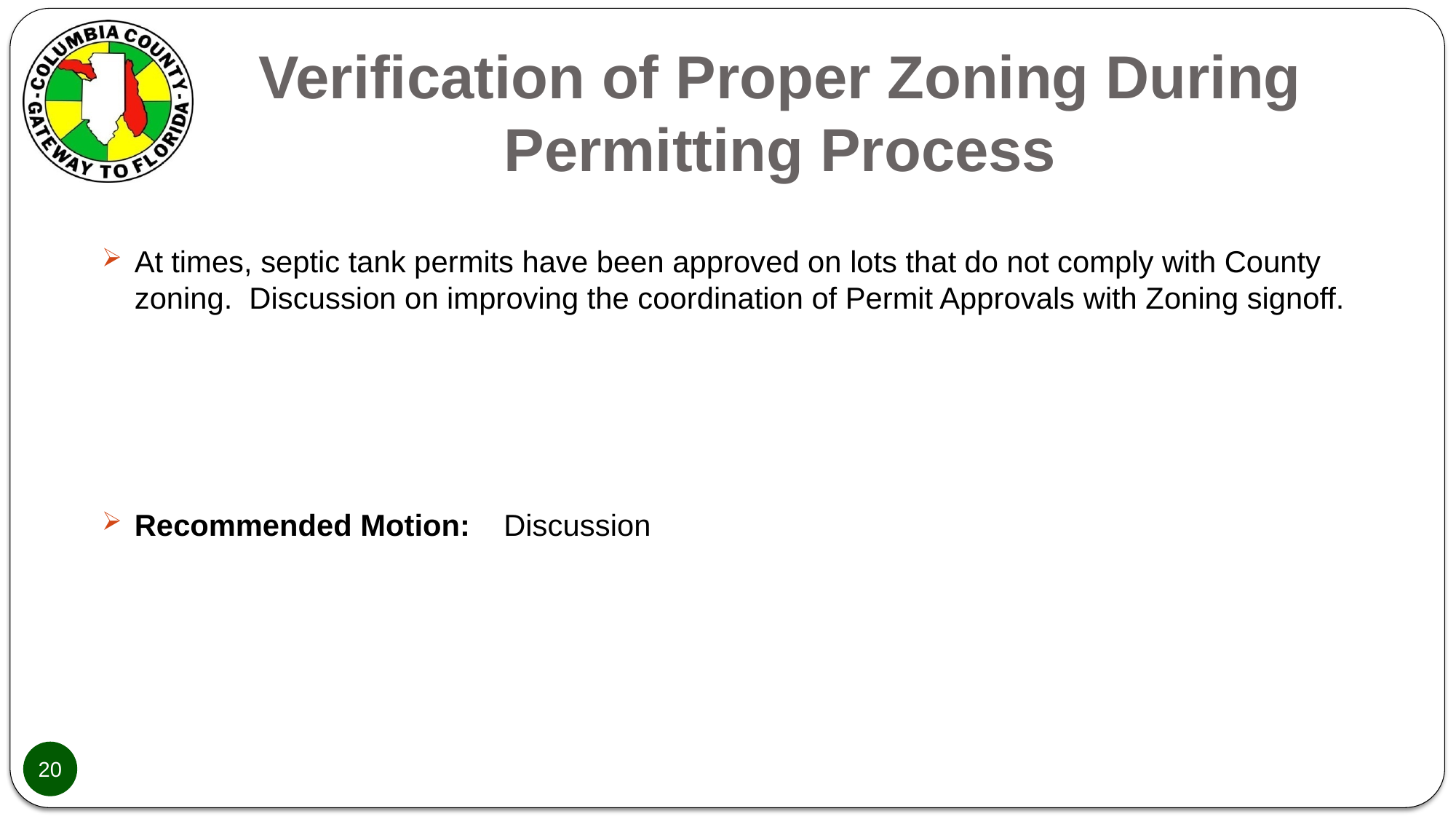

# Verification of Proper Zoning During Permitting Process

At times, septic tank permits have been approved on lots that do not comply with County zoning.  Discussion on improving the coordination of Permit Approvals with Zoning signoff.

Recommended Motion:    Discussion

20